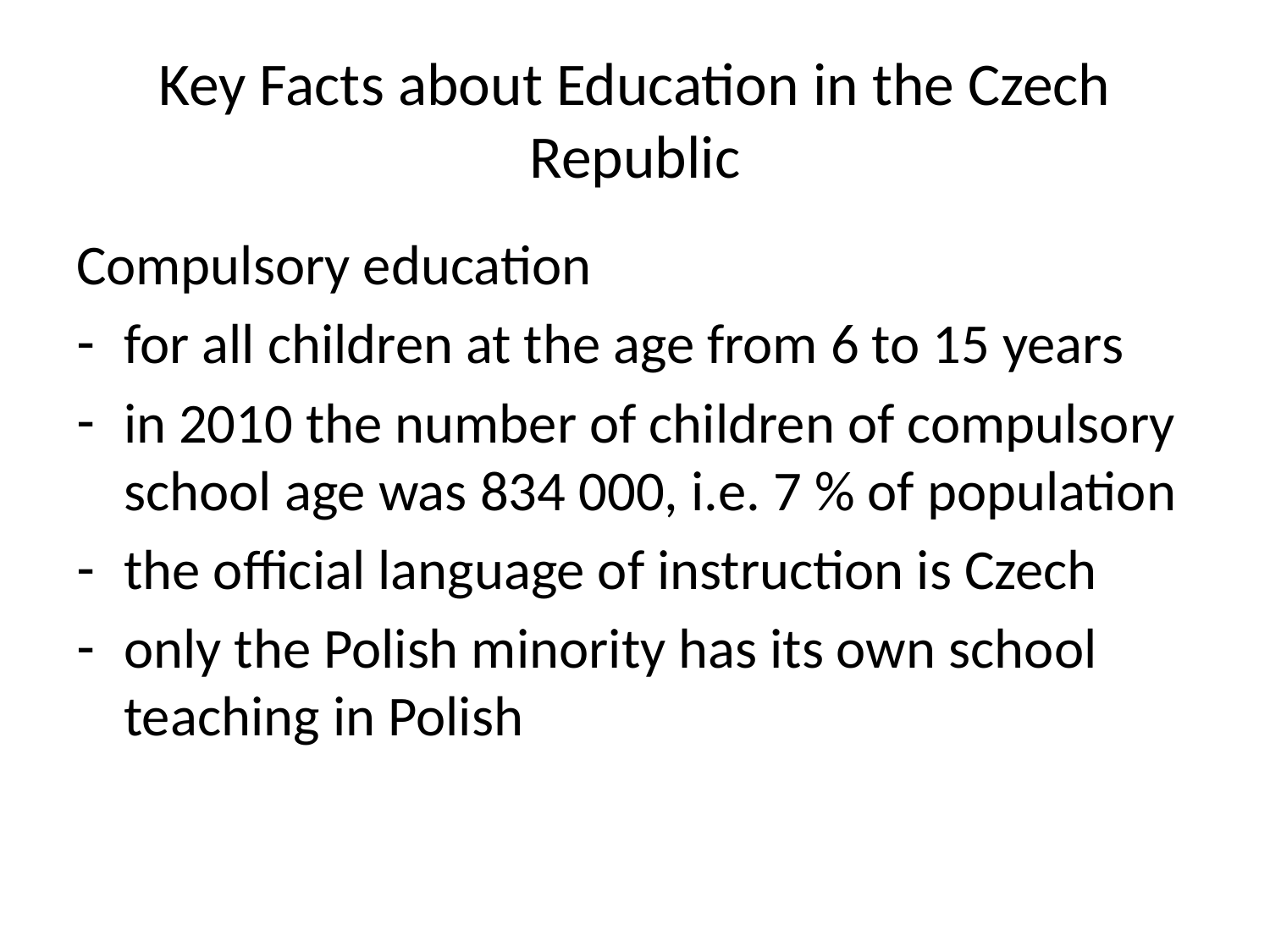

# Key Facts about Education in the Czech Republic
Compulsory education
for all children at the age from 6 to 15 years
in 2010 the number of children of compulsory school age was 834 000, i.e. 7 % of population
the official language of instruction is Czech
only the Polish minority has its own school teaching in Polish